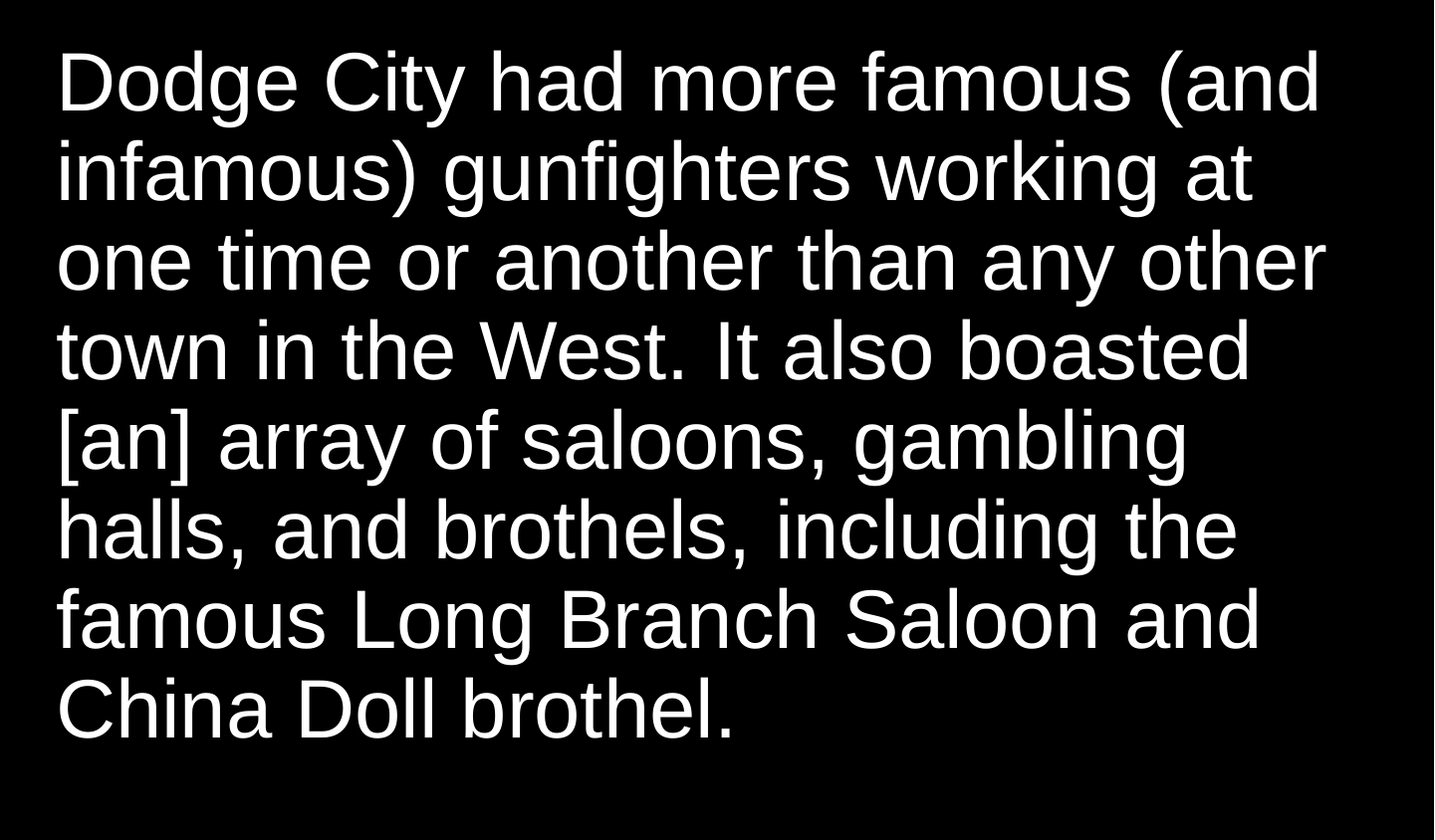

Dodge City had more famous (and infamous) gunfighters working at one time or another than any other town in the West. It also boasted [an] array of saloons, gambling halls, and brothels, including the famous Long Branch Saloon and China Doll brothel.